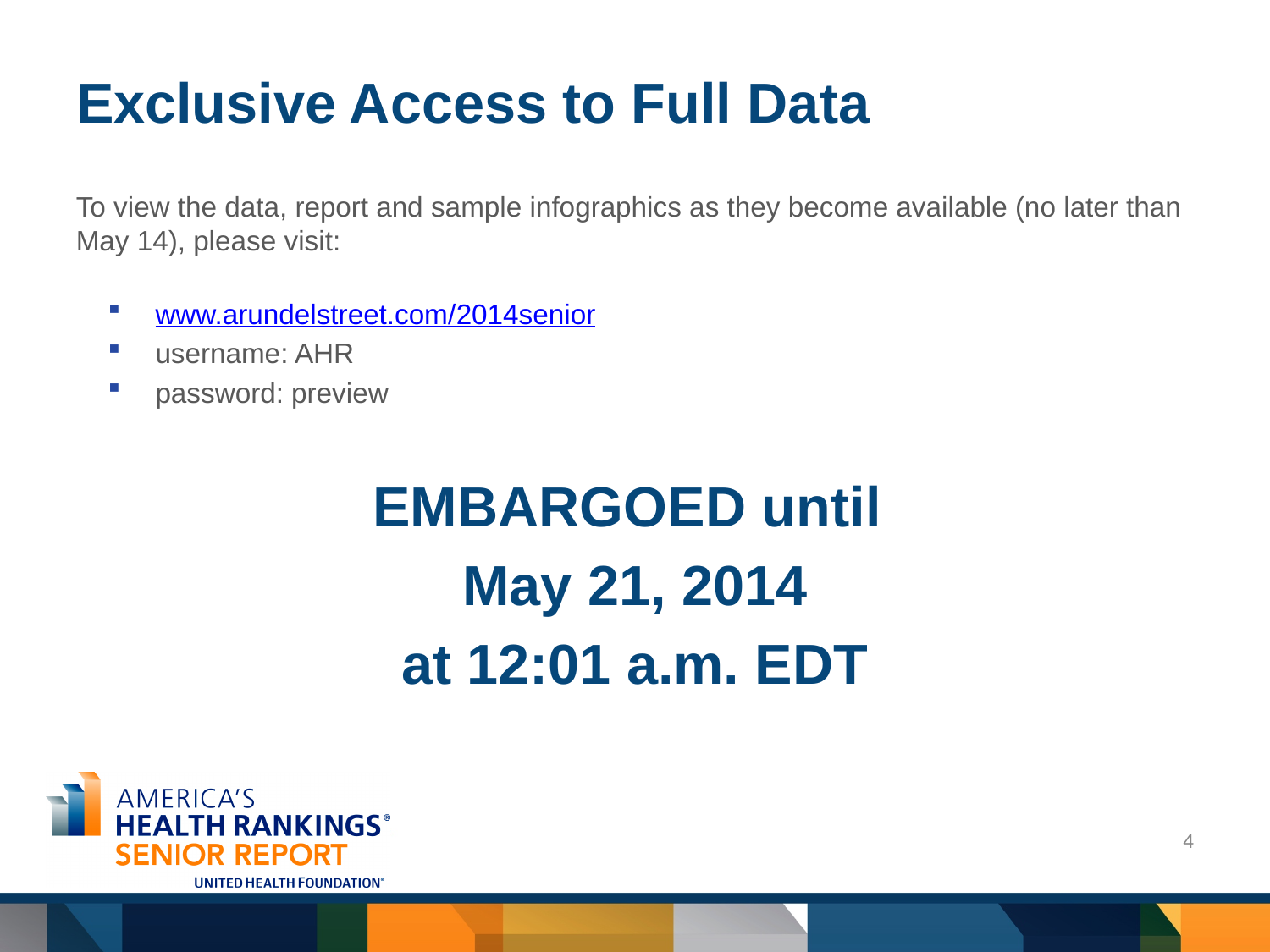

# Exclusive Access to Full Data

To view the data, report and sample infographics as they become available (no later than May 14), please visit:

www.arundelstreet.com/2014senior
username: AHR
password: preview

EMBARGOED until
May 21, 2014
at 12:01 a.m. EDT

4